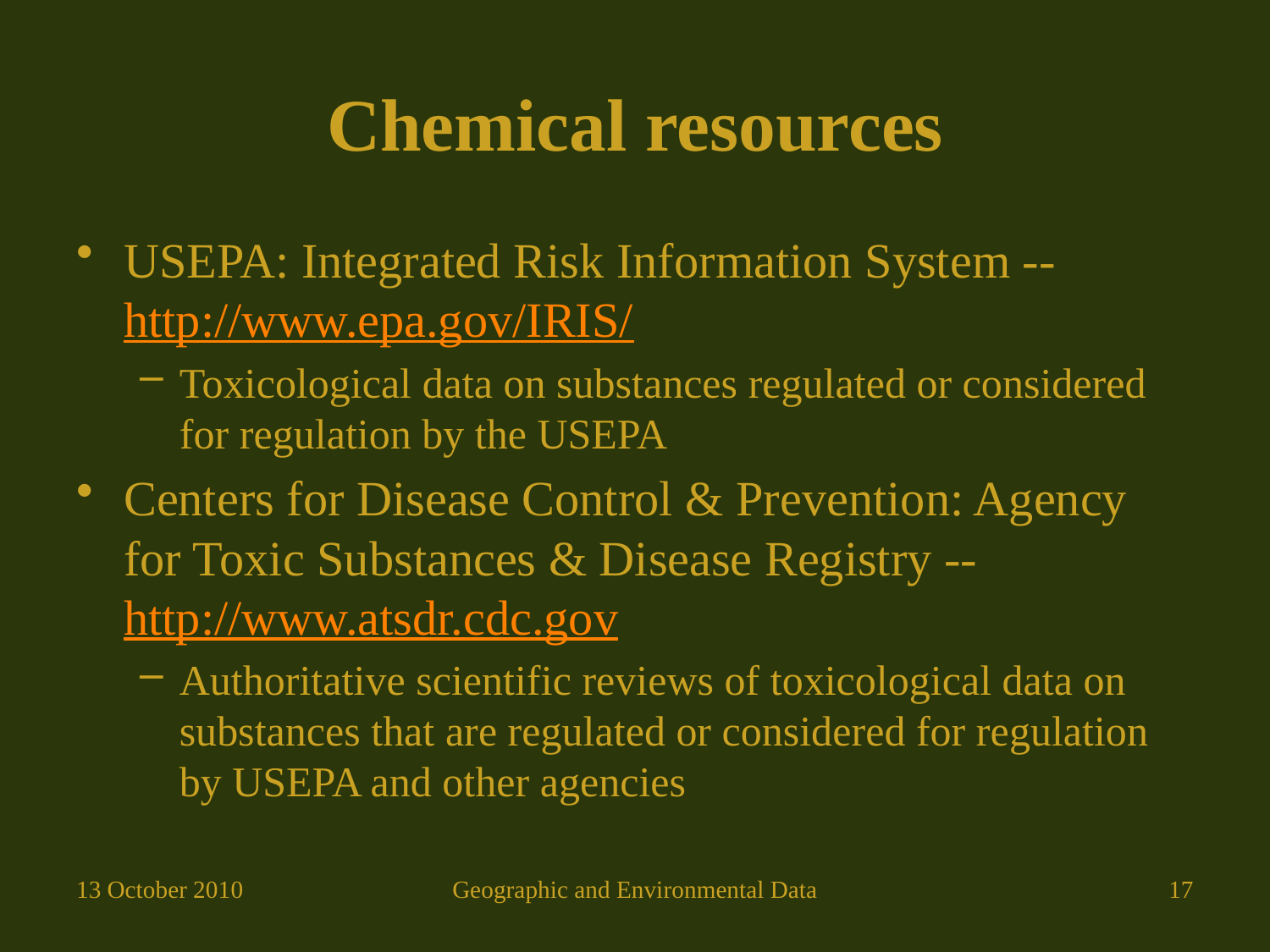

# Chemical resources
USEPA: Integrated Risk Information System -- http://www.epa.gov/IRIS/
Toxicological data on substances regulated or considered for regulation by the USEPA
Centers for Disease Control & Prevention: Agency for Toxic Substances & Disease Registry -- http://www.atsdr.cdc.gov
Authoritative scientific reviews of toxicological data on substances that are regulated or considered for regulation by USEPA and other agencies
13 October 2010
Geographic and Environmental Data
17